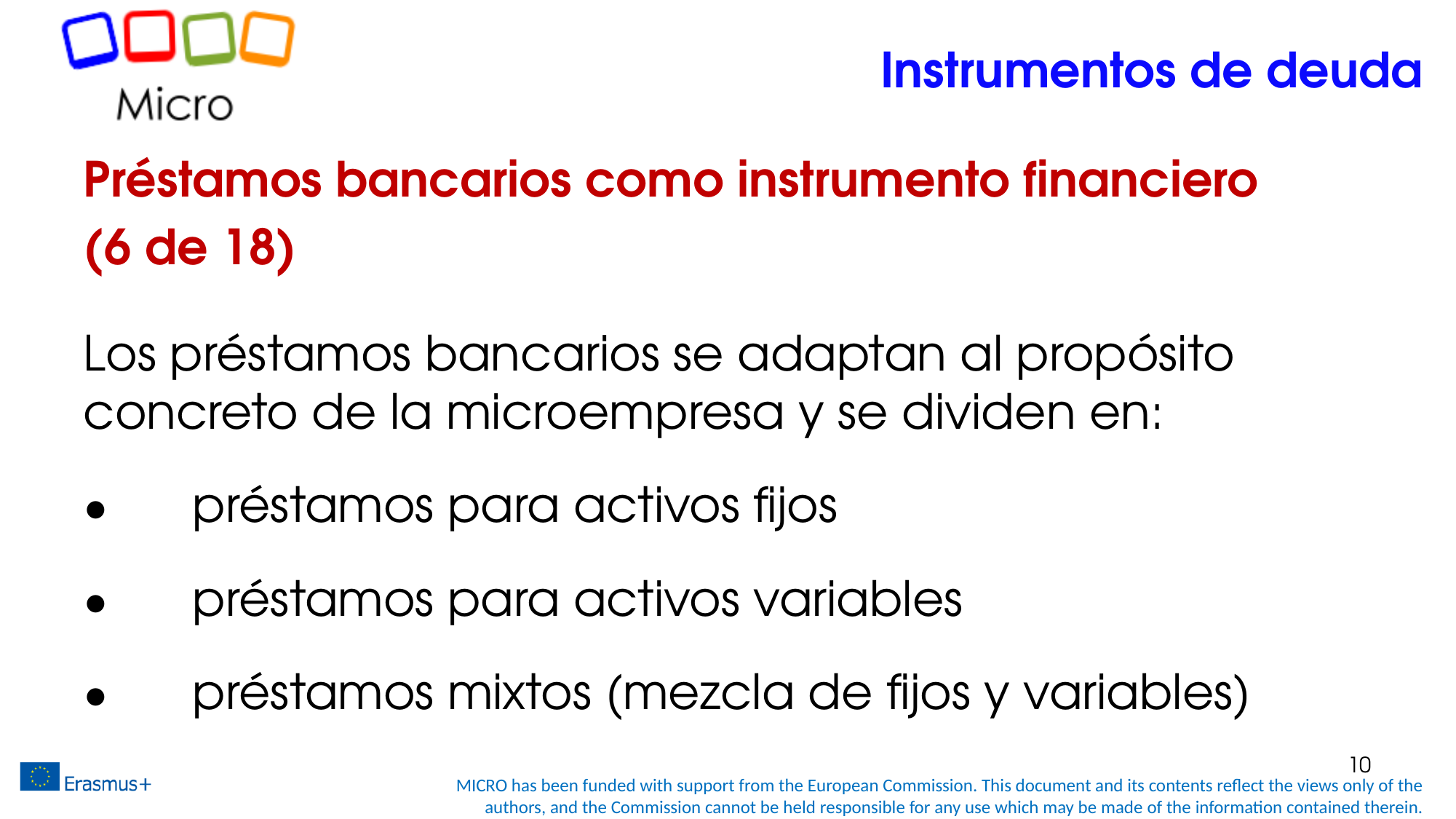

# Instrumentos de deuda
Préstamos bancarios como instrumento financiero
(6 de 18)

Los préstamos bancarios se adaptan al propósito concreto de la microempresa y se dividen en:

•	préstamos para activos fijos

•	préstamos para activos variables

•	préstamos mixtos (mezcla de fijos y variables)

10